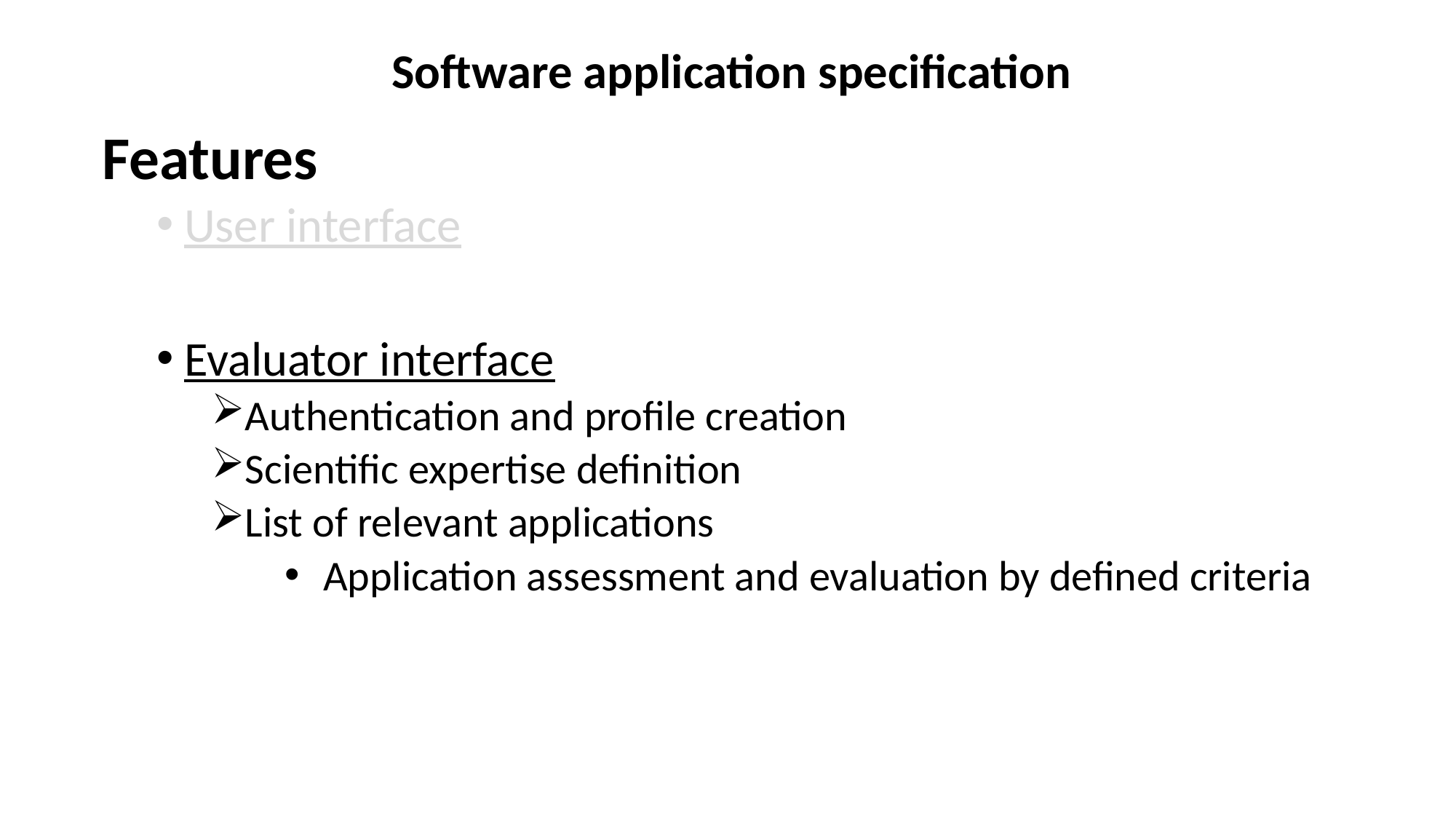

Software application specification
Features
User interface

Evaluator interface
Authentication and profile creation
Scientific expertise definition
List of relevant applications
Application assessment and evaluation by defined criteria